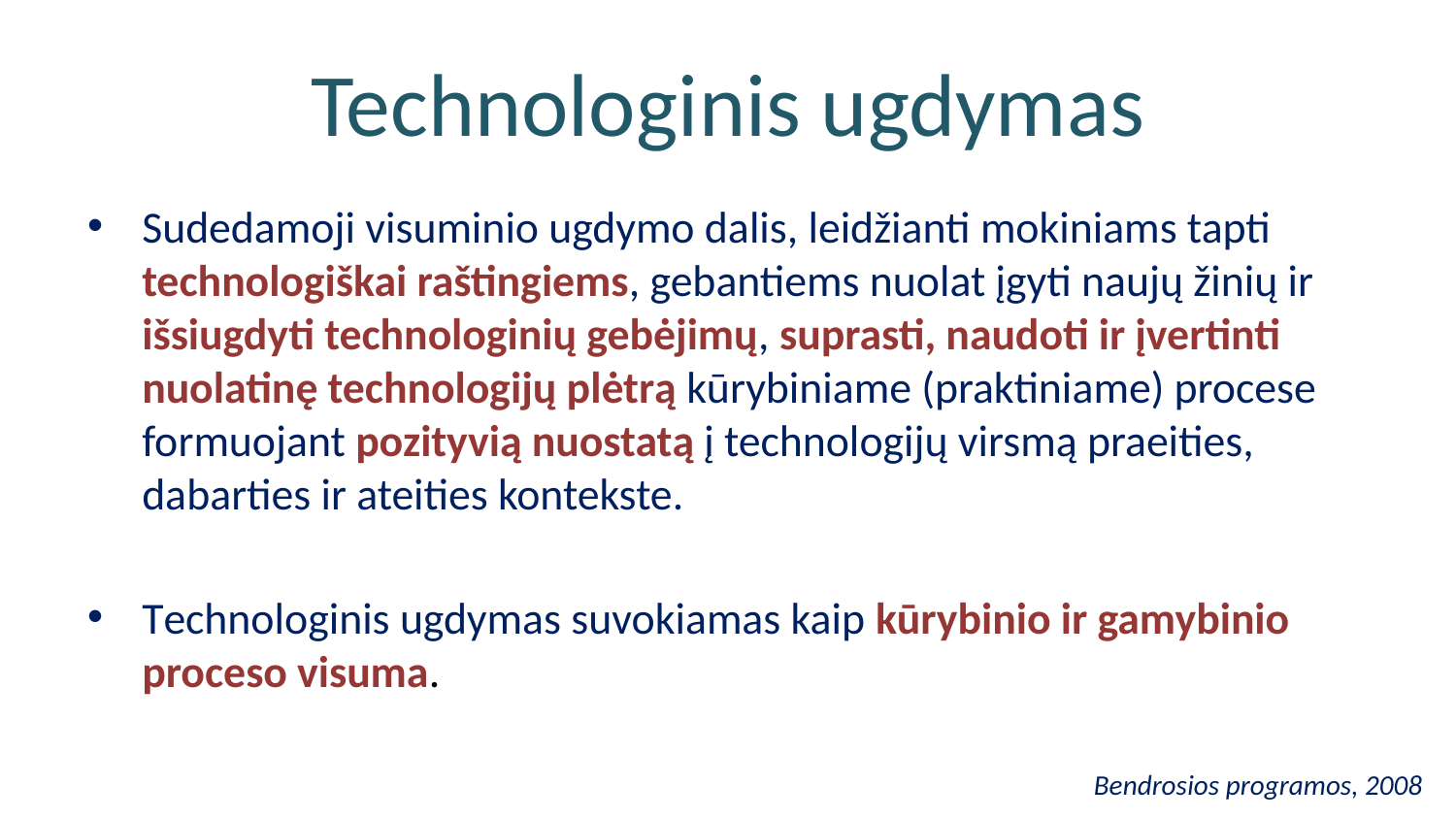

# Technologinis ugdymas
Sudedamoji visuminio ugdymo dalis, leidžianti mokiniams tapti technologiškai raštingiems, gebantiems nuolat įgyti naujų žinių ir išsiugdyti technologinių gebėjimų, suprasti, naudoti ir įvertinti nuolatinę technologijų plėtrą kūrybiniame (praktiniame) procese formuojant pozityvią nuostatą į technologijų virsmą praeities, dabarties ir ateities kontekste.

Technologinis ugdymas suvokiamas kaip kūrybinio ir gamybinio proceso visuma.

Bendrosios programos, 2008